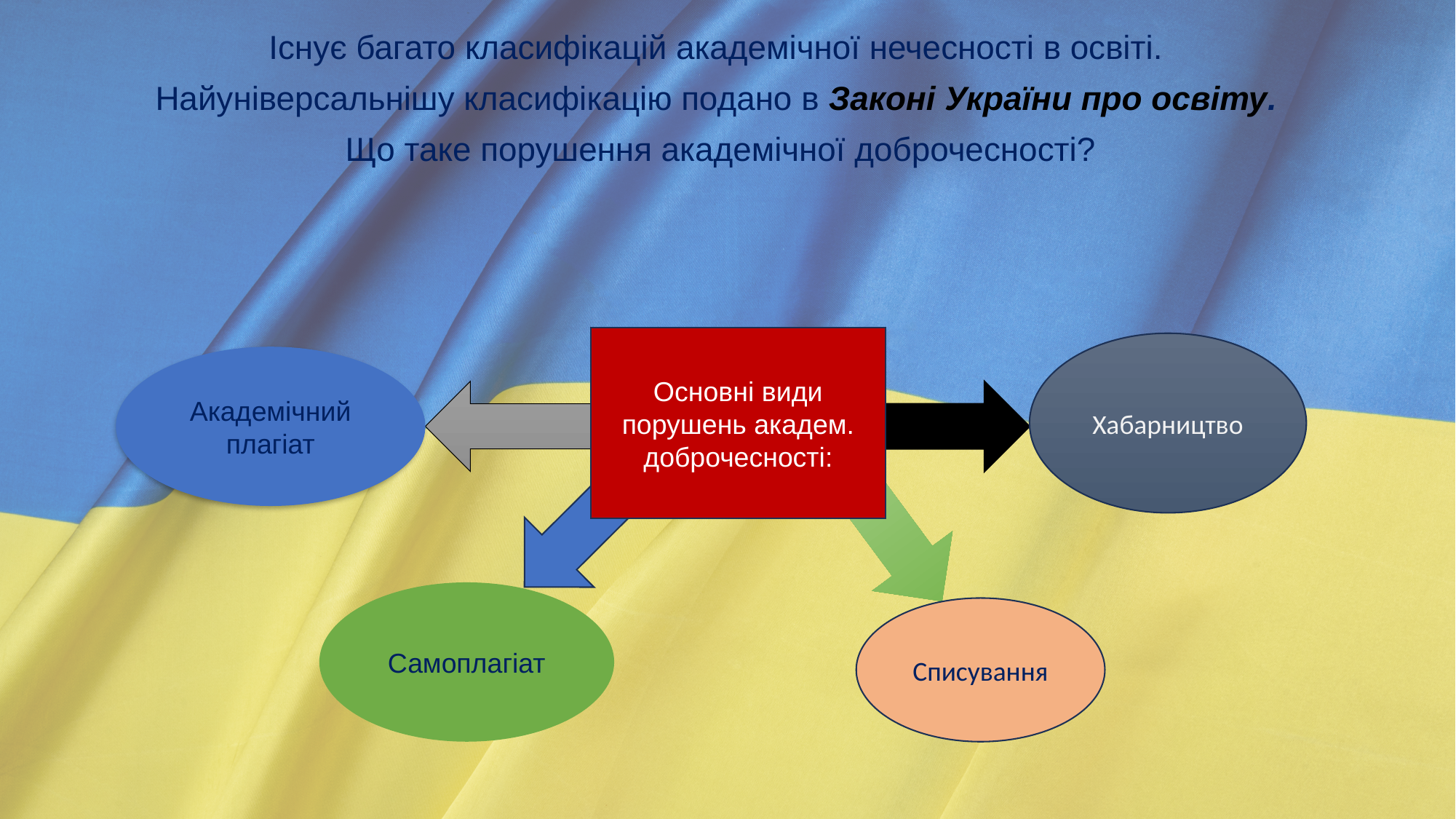

#
Існує багато класифікацій академічної нечесності в освіті.
Найуніверсальнішу класифікацію подано в Законі України про освіту.
Що таке порушення академічної доброчесності?
Основні види порушень академ. доброчесності:
Хабарництво
Академічний плагіат

Самоплагіат
Списування